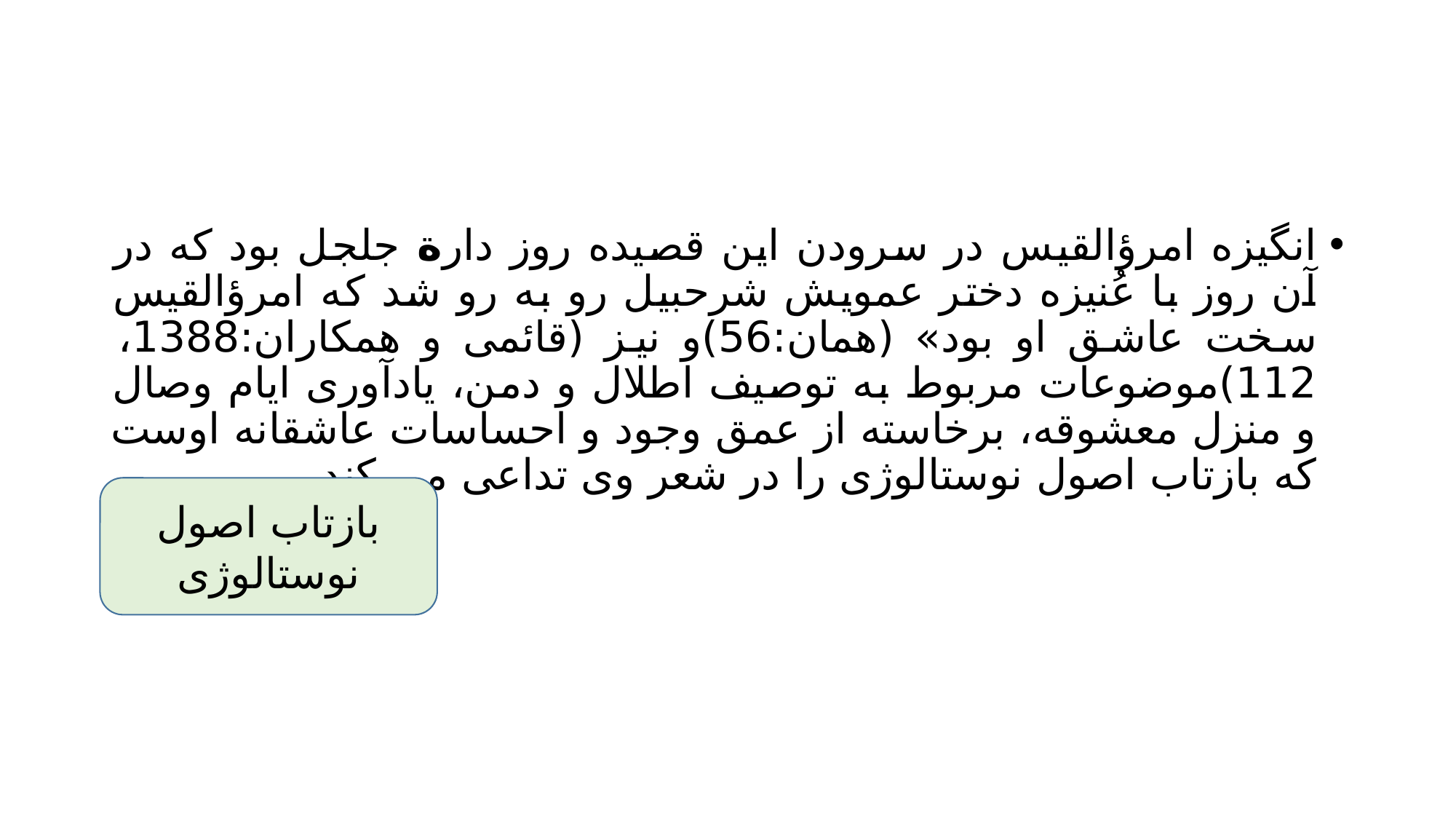

#
انگیزه امرؤالقیس در سرودن این قصیده روز دارة جلجل بود که در آن روز با عُنیزه دختر عمویش شرحبیل رو به رو شد که امرؤالقیس سخت عاشق او بود» (همان:56)و نیز (قائمی و همکاران:1388، 112)موضوعات مربوط به توصیف اطلال و دمن، یادآوری ایام وصال و منزل معشوقه، برخاسته از عمق وجود و احساسات عاشقانه اوست که بازتاب اصول نوستالوژی را در شعر وی تداعی می کند

بازتاب اصول نوستالوژی